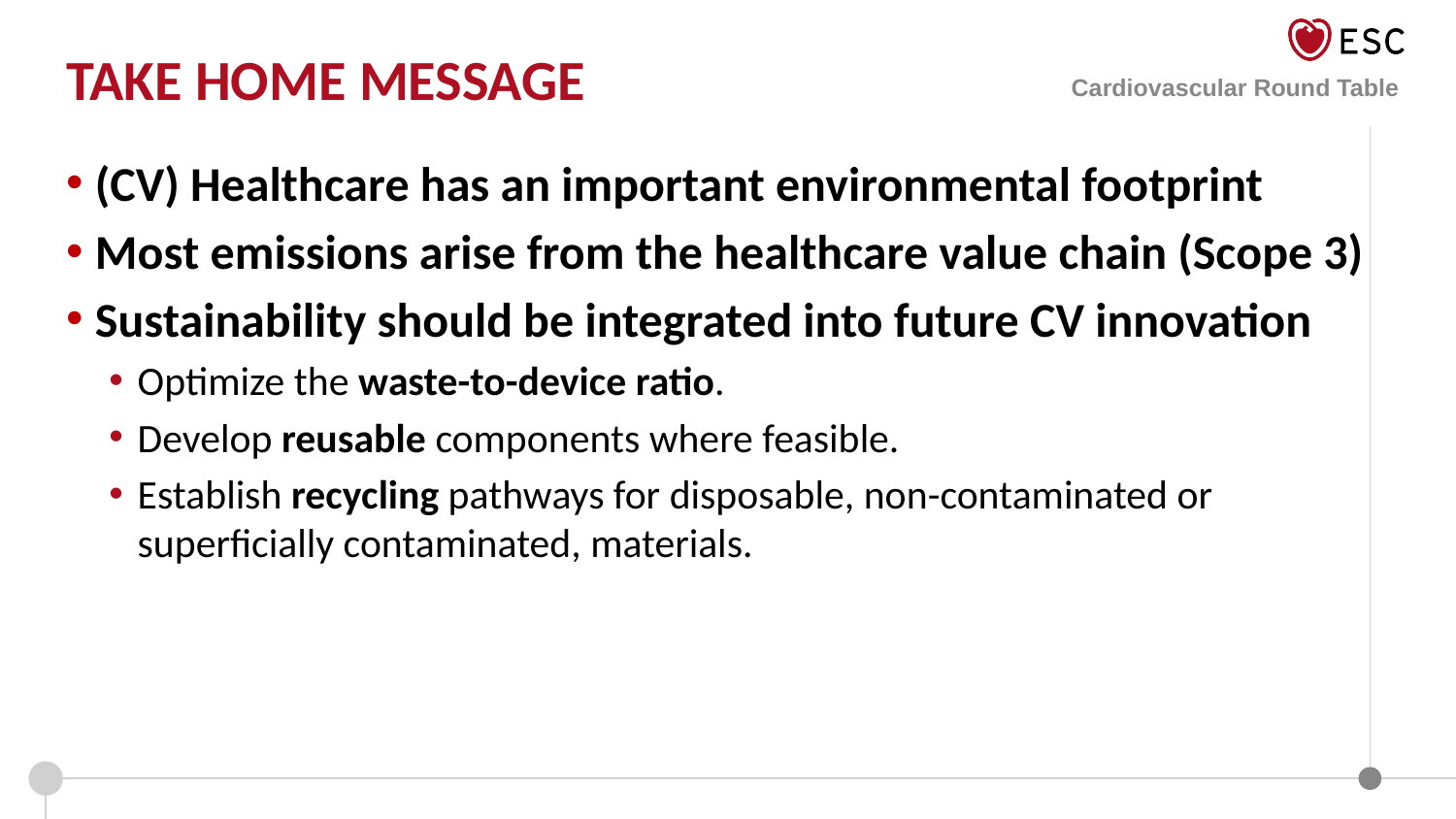

TAKE HOME MESSAGE
(CV) Healthcare has an important environmental footprint
Most emissions arise from the healthcare value chain (Scope 3)
Sustainability should be integrated into future CV innovation
Optimize the waste-to-device ratio.
Develop reusable components where feasible.
Establish recycling pathways for disposable, non-contaminated or
superficially contaminated, materials.